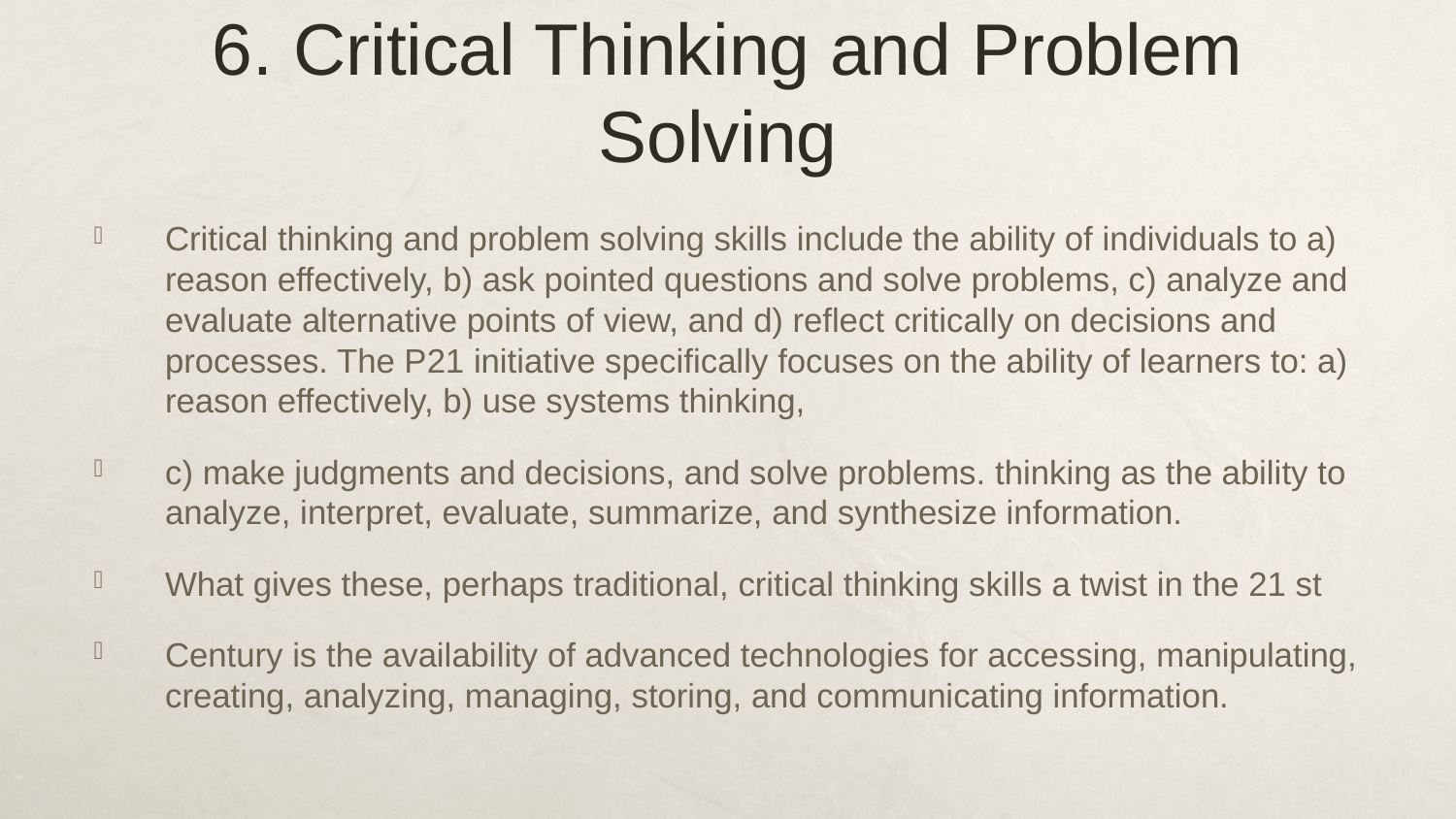

# 6. Critical Thinking and Problem Solving
Critical thinking and problem solving skills include the ability of individuals to a) reason effectively, b) ask pointed questions and solve problems, c) analyze and evaluate alternative points of view, and d) reflect critically on decisions and processes. The P21 initiative specifically focuses on the ability of learners to: a) reason effectively, b) use systems thinking,
c) make judgments and decisions, and solve problems. thinking as the ability to analyze, interpret, evaluate, summarize, and synthesize information.
What gives these, perhaps traditional, critical thinking skills a twist in the 21 st
Century is the availability of advanced technologies for accessing, manipulating, creating, analyzing, managing, storing, and communicating information.